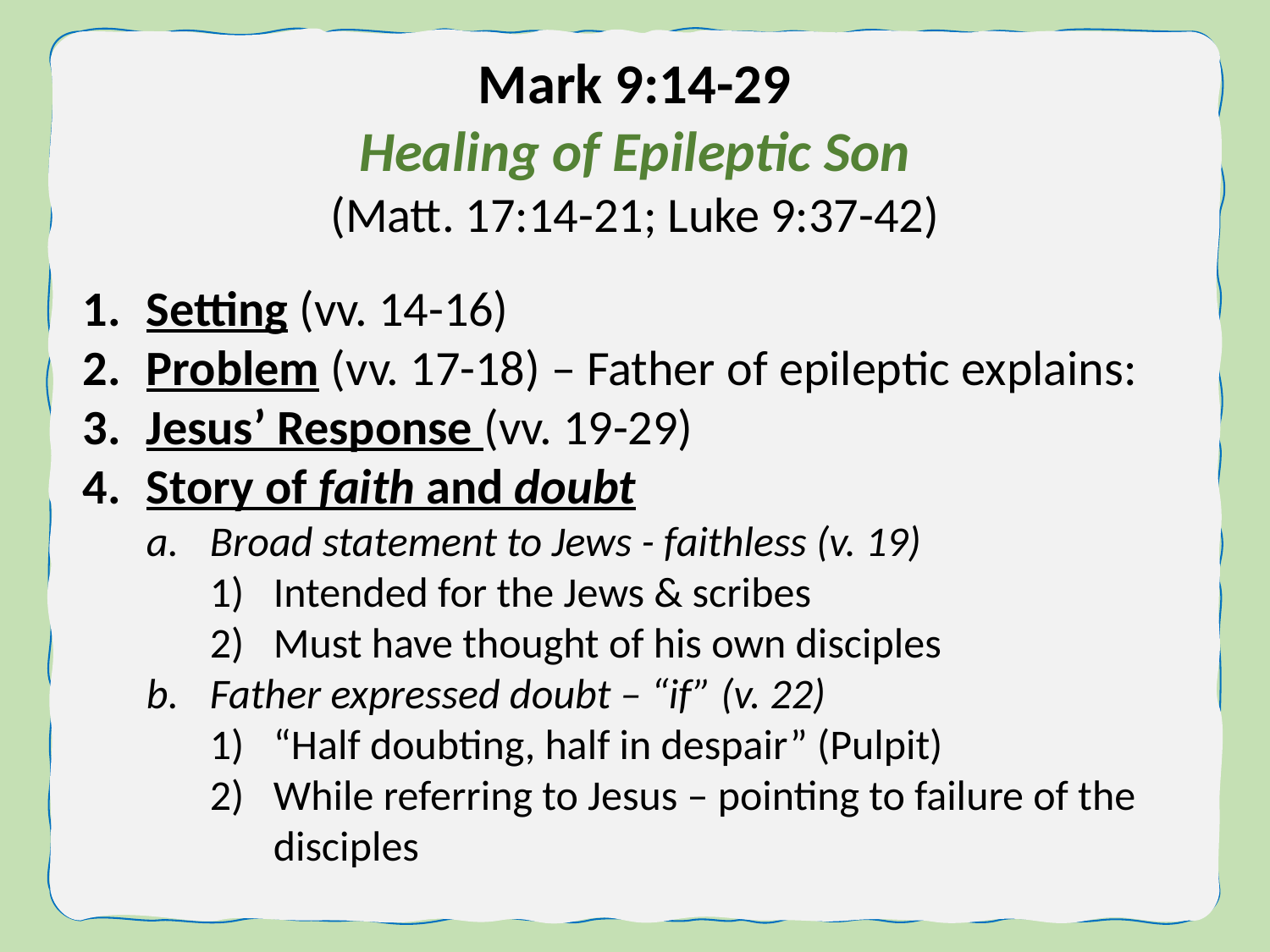

Mark 9:14-29
Healing of Epileptic Son
(Matt. 17:14-21; Luke 9:37-42)
Setting (vv. 14-16)
Problem (vv. 17-18) – Father of epileptic explains:
Jesus’ Response (vv. 19-29)
Story of faith and doubt
Broad statement to Jews - faithless (v. 19)
Intended for the Jews & scribes
Must have thought of his own disciples
Father expressed doubt – “if” (v. 22)
“Half doubting, half in despair” (Pulpit)
While referring to Jesus – pointing to failure of the disciples